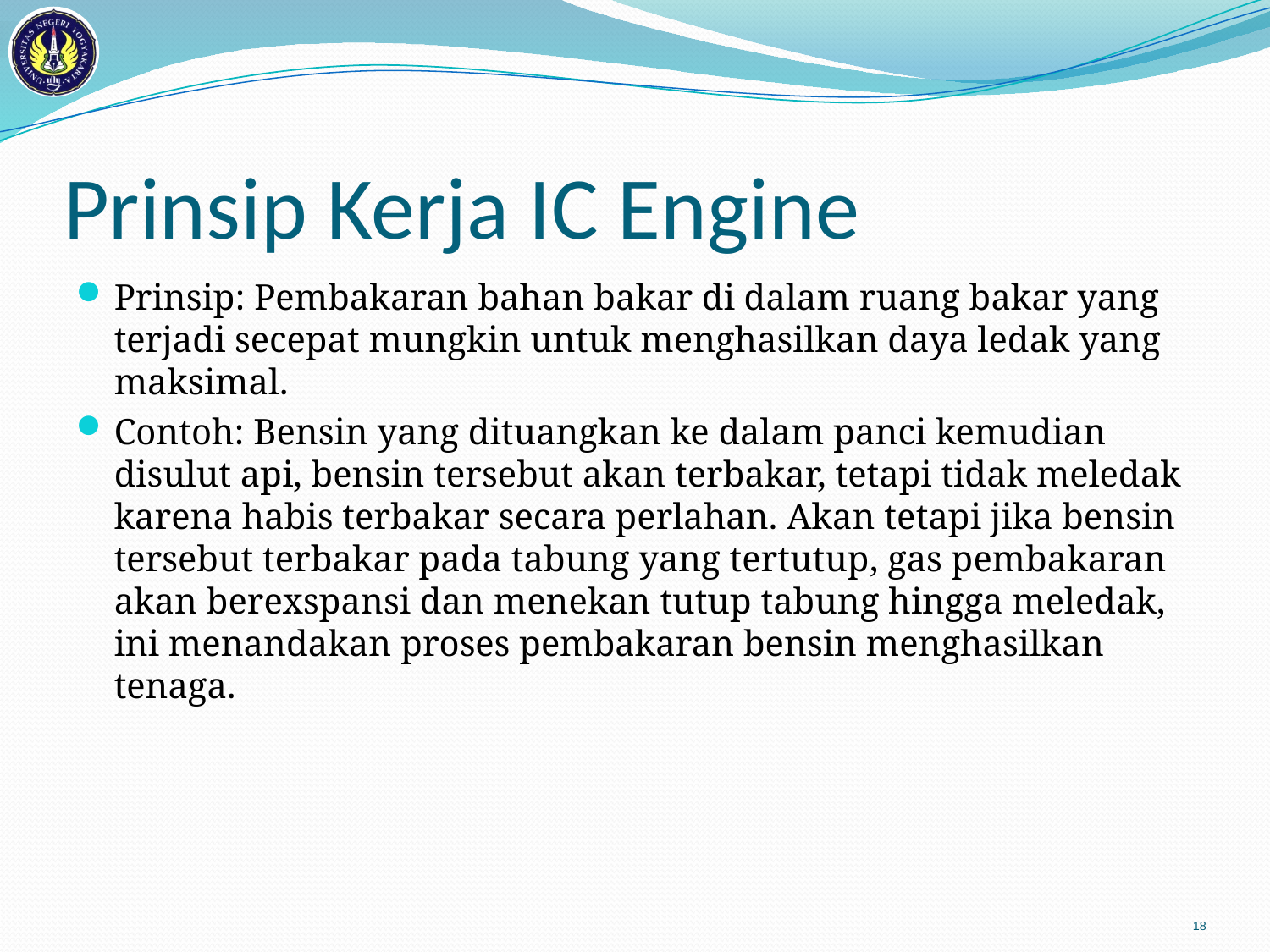

# Prinsip Kerja IC Engine
Prinsip: Pembakaran bahan bakar di dalam ruang bakar yang terjadi secepat mungkin untuk menghasilkan daya ledak yang maksimal.
Contoh: Bensin yang dituangkan ke dalam panci kemudian disulut api, bensin tersebut akan terbakar, tetapi tidak meledak karena habis terbakar secara perlahan. Akan tetapi jika bensin tersebut terbakar pada tabung yang tertutup, gas pembakaran akan berexspansi dan menekan tutup tabung hingga meledak, ini menandakan proses pembakaran bensin menghasilkan tenaga.
18